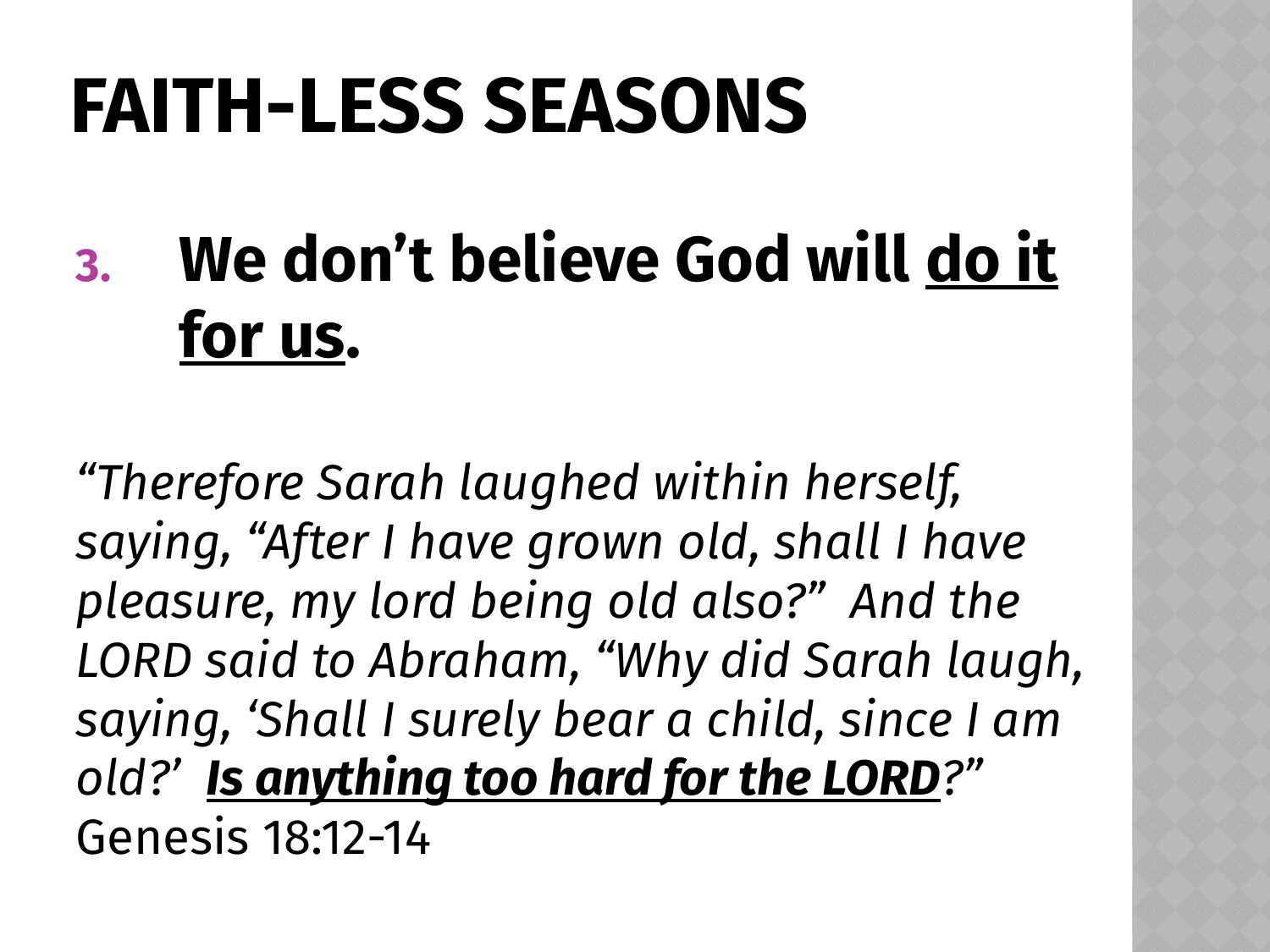

# Faith-less seasons
We don’t believe God will do it for us.

“Therefore Sarah laughed within herself, saying, “After I have grown old, shall I have pleasure, my lord being old also?”  And the LORD said to Abraham, “Why did Sarah laugh, saying, ‘Shall I surely bear a child, since I am old?’  Is anything too hard for the LORD?”  Genesis 18:12-14